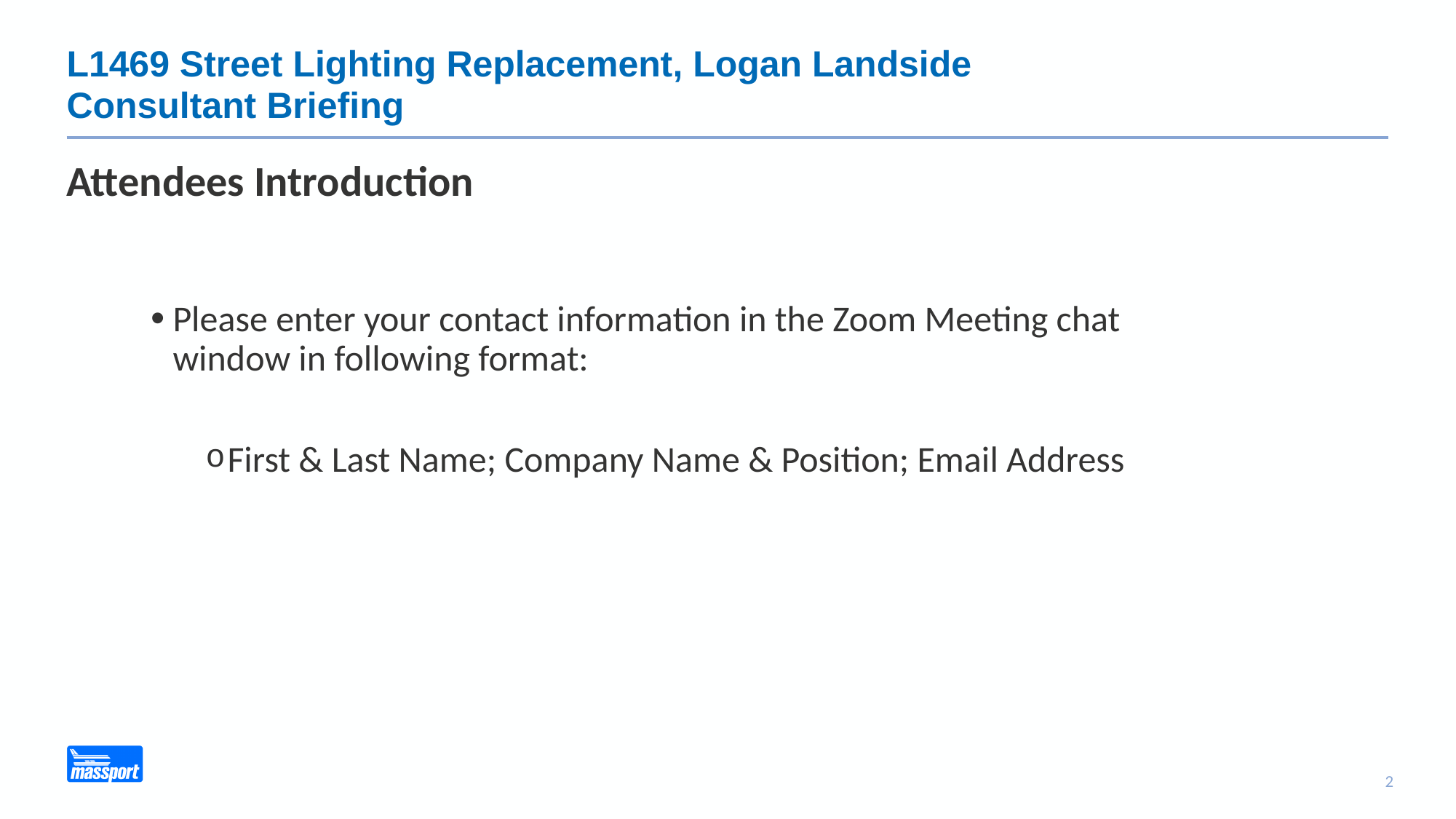

# L1469 Street Lighting Replacement, Logan Landside Consultant Briefing
Attendees Introduction

Please enter your contact information in the Zoom Meeting chat window in following format:

First & Last Name; Company Name & Position; Email Address
2